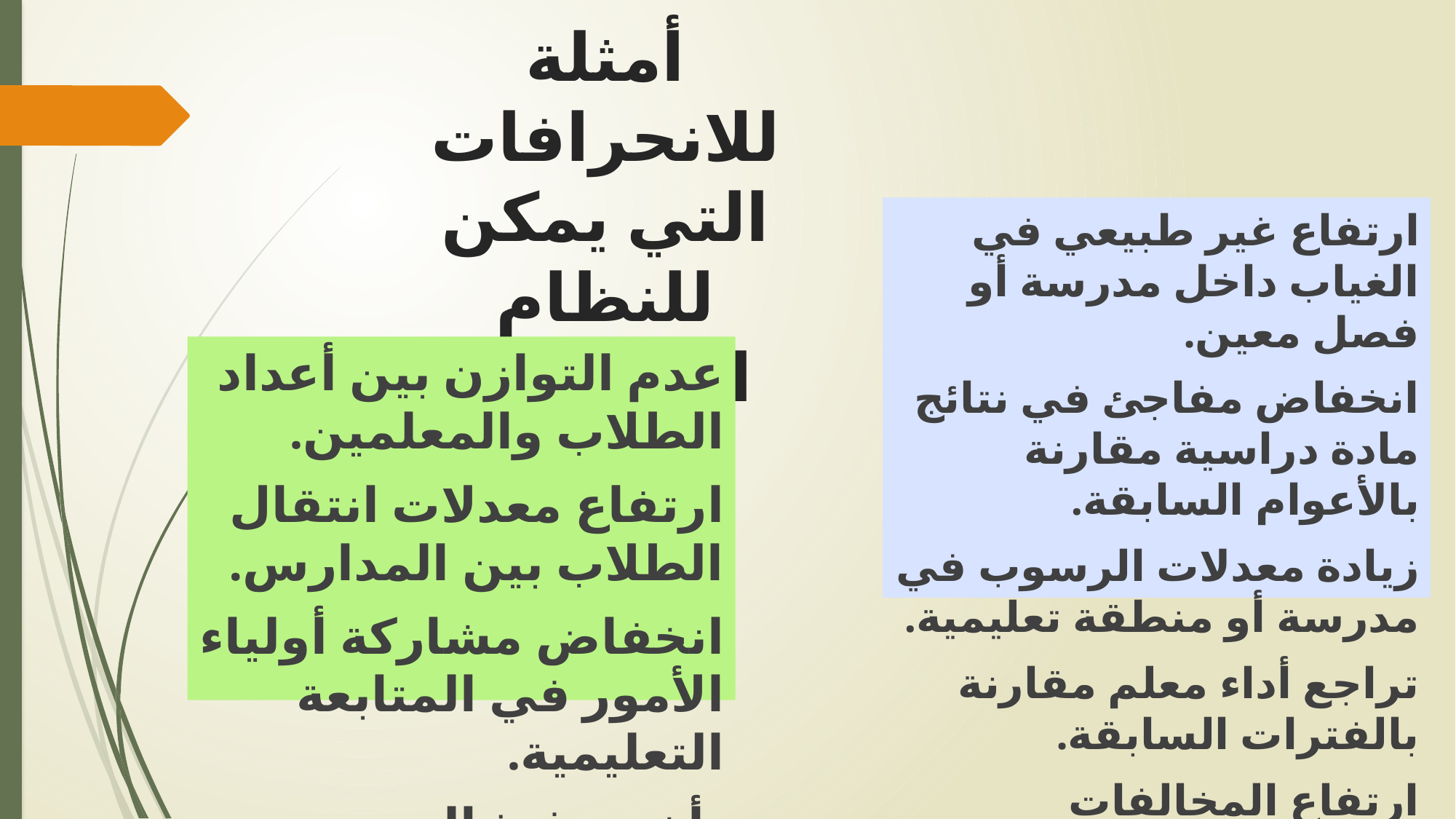

# أمثلة للانحرافات التي يمكن للنظام اكتشافها تلقائياً
ارتفاع غير طبيعي في الغياب داخل مدرسة أو فصل معين.
انخفاض مفاجئ في نتائج مادة دراسية مقارنة بالأعوام السابقة.
زيادة معدلات الرسوب في مدرسة أو منطقة تعليمية.
تراجع أداء معلم مقارنة بالفترات السابقة.
ارتفاع المخالفات السلوكية في فئة عمرية محددة.

عدم التوازن بين أعداد الطلاب والمعلمين.
ارتفاع معدلات انتقال الطلاب بين المدارس.
انخفاض مشاركة أولياء الأمور في المتابعة التعليمية.
تأخر تنفيذ المنهج الدراسي عن الخطة الزمنية.
وجود فروقات كبيرة في الأداء بين المدارس المتشابهة.